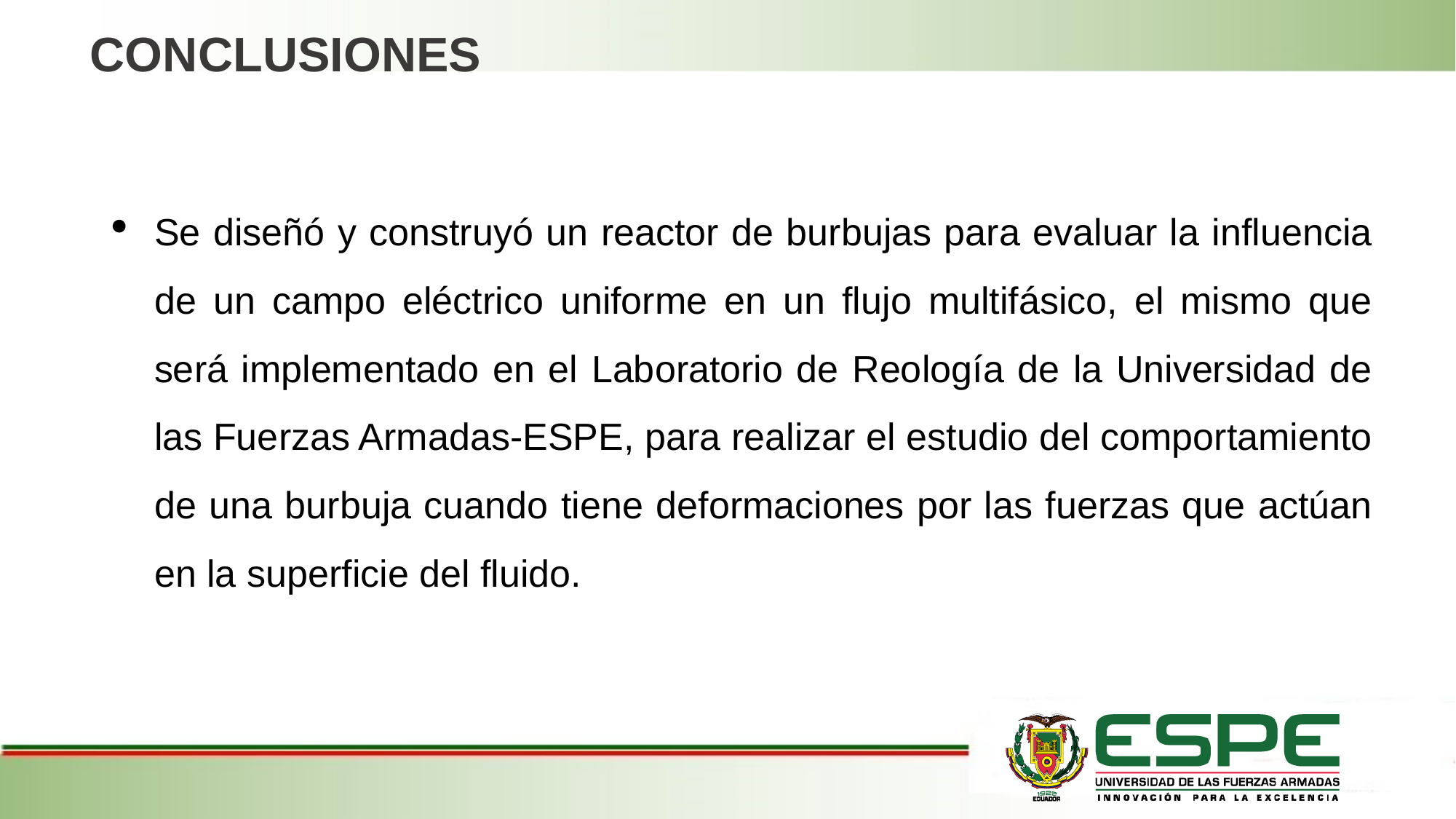

CONCLUSIONES

Se diseñó y construyó un reactor de burbujas para evaluar la influencia de un campo eléctrico uniforme en un flujo multifásico, el mismo que será implementado en el Laboratorio de Reología de la Universidad de las Fuerzas Armadas-ESPE, para realizar el estudio del comportamiento de una burbuja cuando tiene deformaciones por las fuerzas que actúan en la superficie del fluido.